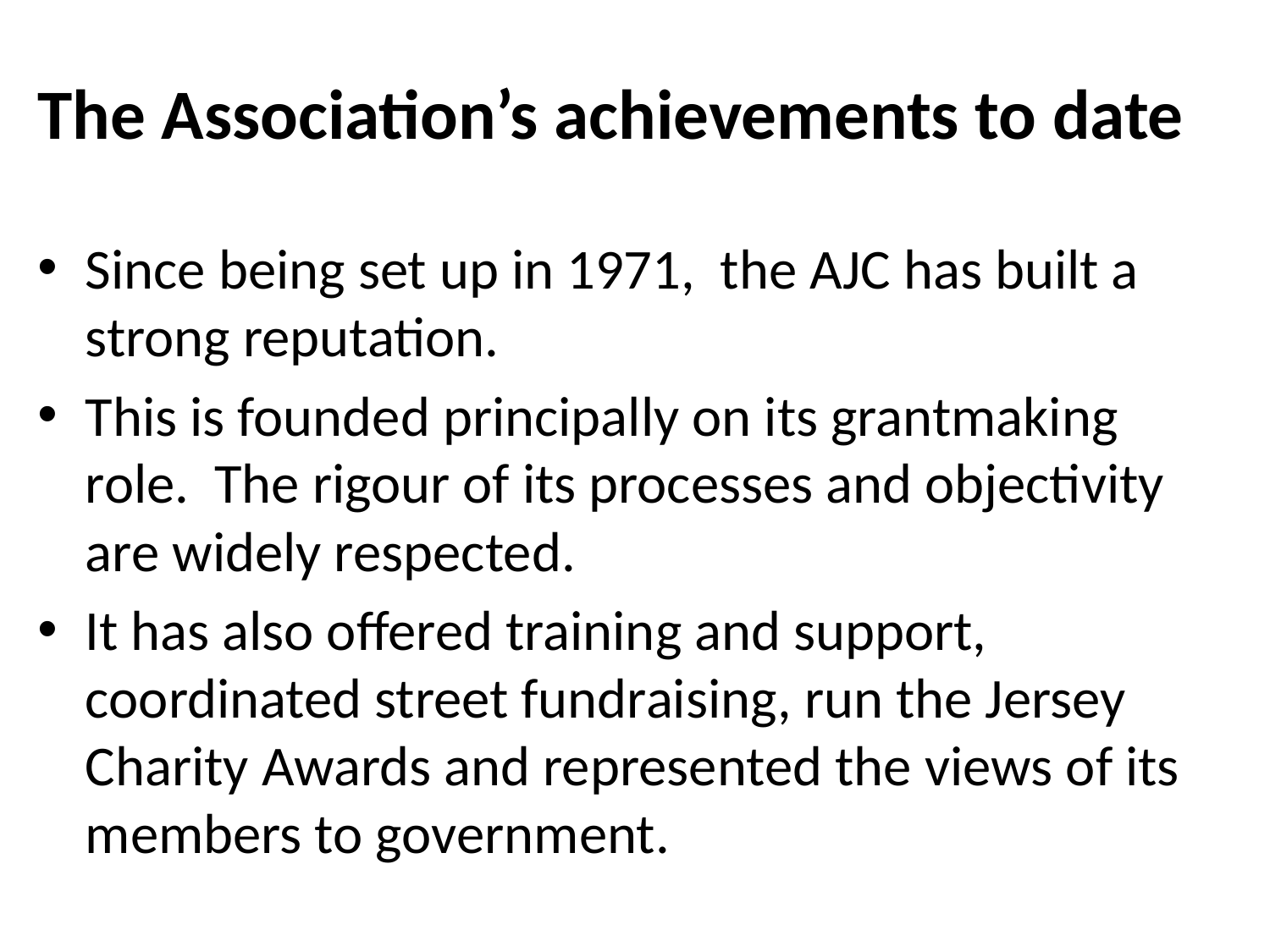

# The Association’s achievements to date
Since being set up in 1971,  the AJC has built a strong reputation.
This is founded principally on its grantmaking role.  The rigour of its processes and objectivity are widely respected.
It has also offered training and support, coordinated street fundraising, run the Jersey Charity Awards and represented the views of its members to government.